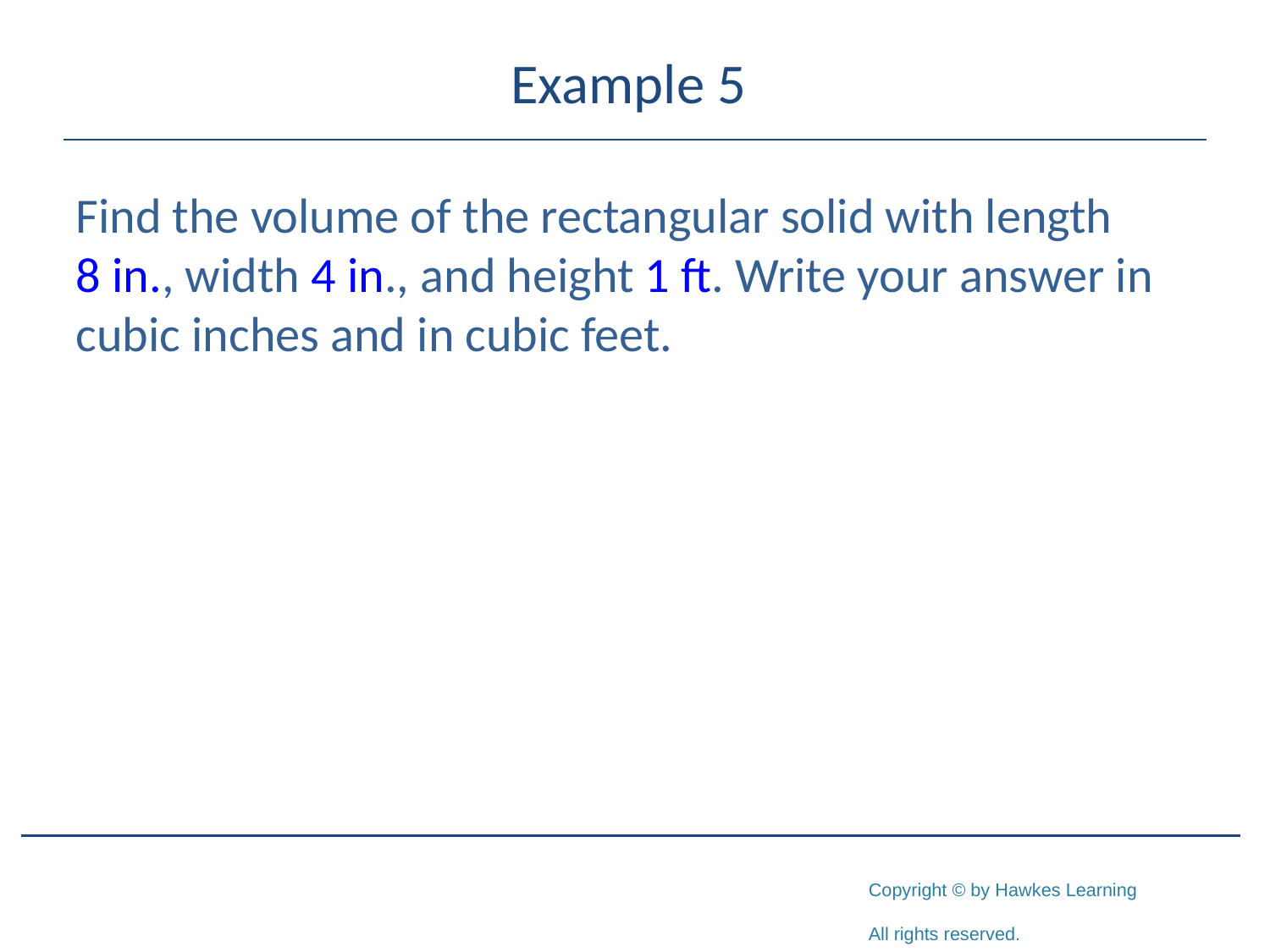

# Example 5
Find the volume of the rectangular solid with length
8 in., width 4 in., and height 1 ft. Write your answer in cubic inches and in cubic feet.